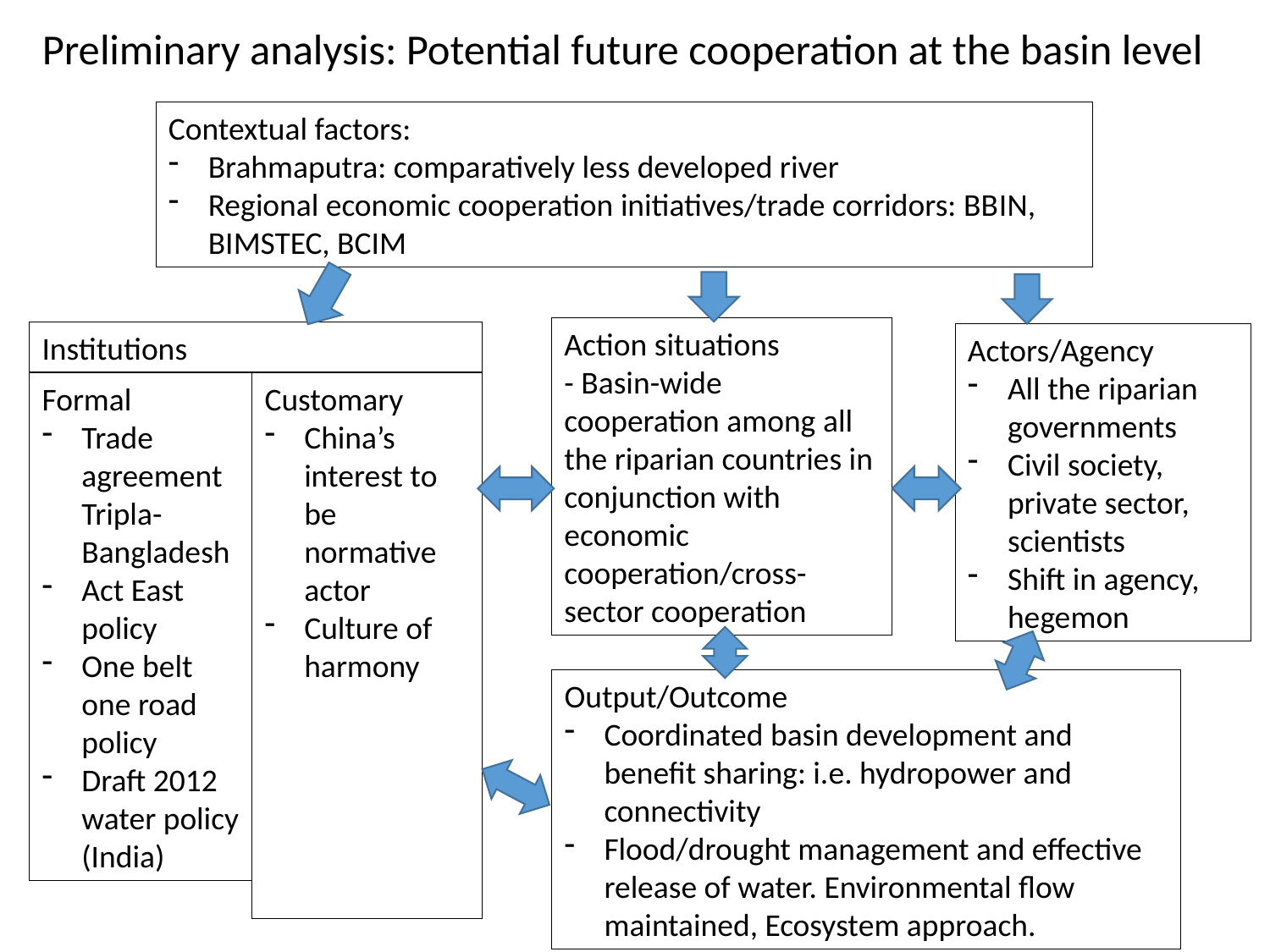

# Preliminary analysis: Potential future cooperation at the basin level
Contextual factors:
Brahmaputra: comparatively less developed river
Regional economic cooperation initiatives/trade corridors: BBIN, BIMSTEC, BCIM

Action situations
- Basin-wide cooperation among all the riparian countries in conjunction with economic cooperation/cross-sector cooperation
Institutions
Actors/Agency
All the riparian governments
Civil society, private sector, scientists
Shift in agency, hegemon
Formal
Trade agreement Tripla-Bangladesh
Act East policy
One belt one road policy
Draft 2012 water policy (India)
Customary
China’s interest to be normative actor
Culture of harmony

Output/Outcome
Coordinated basin development and benefit sharing: i.e. hydropower and connectivity
Flood/drought management and effective release of water. Environmental flow maintained, Ecosystem approach.